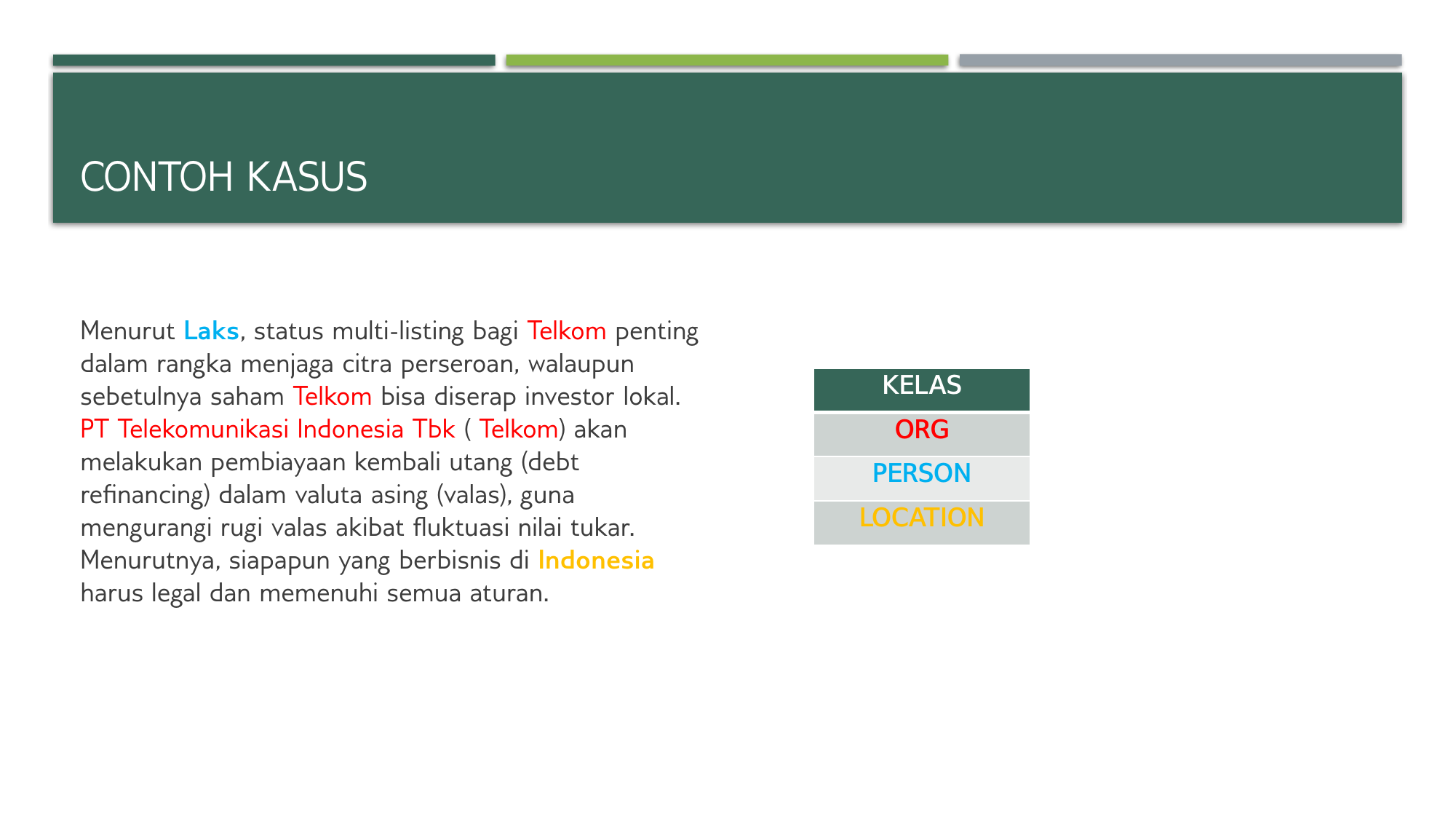

# Contoh kasus
Menurut Laks, status multi-listing bagi Telkom penting dalam rangka menjaga citra perseroan, walaupun sebetulnya saham Telkom bisa diserap investor lokal. PT Telekomunikasi Indonesia Tbk ( Telkom) akan melakukan pembiayaan kembali utang (debt refinancing) dalam valuta asing (valas), guna mengurangi rugi valas akibat fluktuasi nilai tukar. Menurutnya, siapapun yang berbisnis di Indonesia harus legal dan memenuhi semua aturan.

| KELAS |
| --- |
| ORG |
| PERSON |
| LOCATION |